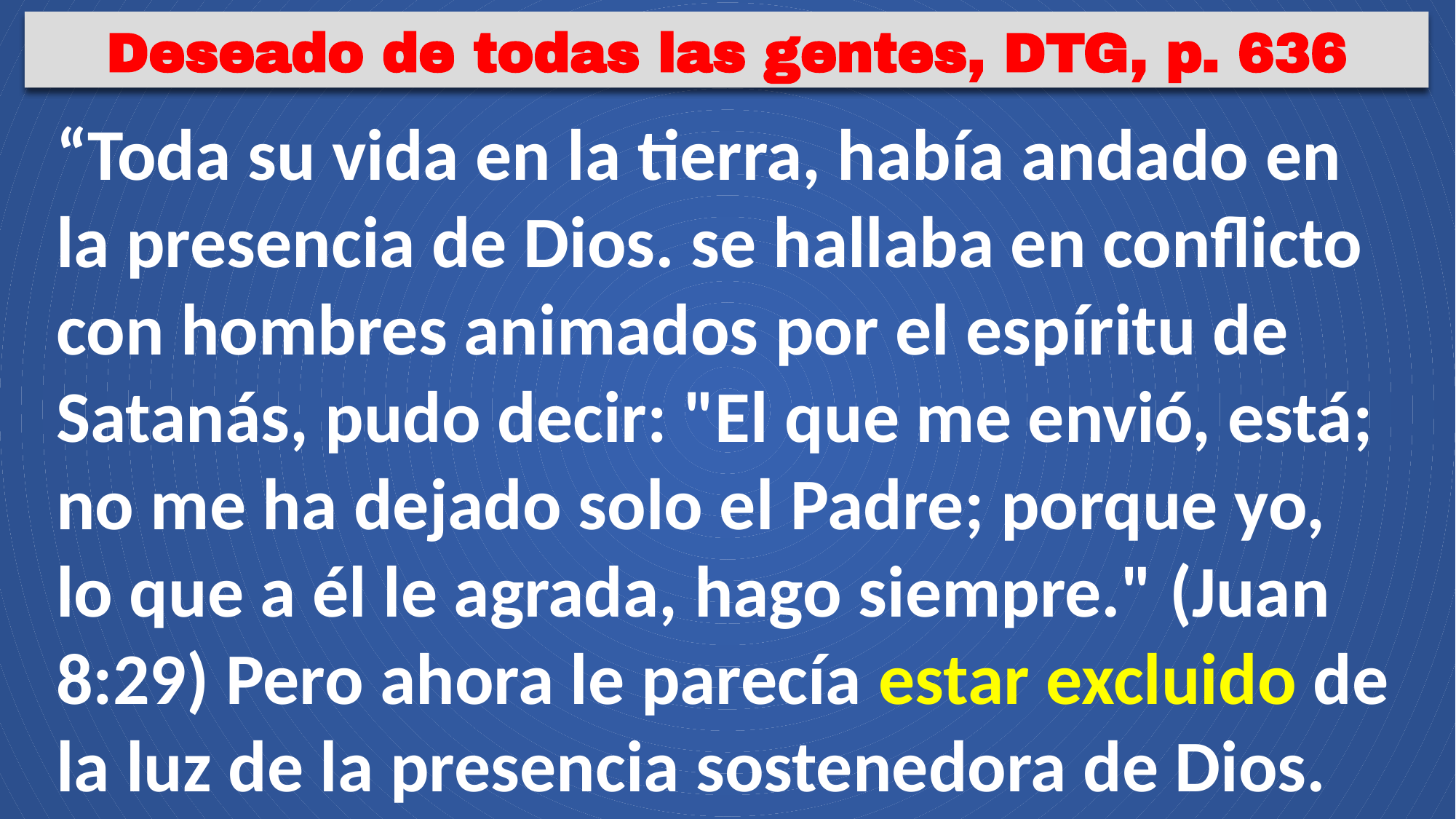

Deseado de todas las gentes, DTG, p. 636
“Toda su vida en la tierra, había andado en la presencia de Dios. se hallaba en conflicto con hombres animados por el espíritu de Satanás, pudo decir: "El que me envió, está; no me ha dejado solo el Padre; porque yo, lo que a él le agrada, hago siempre." (Juan 8:29) Pero ahora le parecía estar excluido de la luz de la presencia sostenedora de Dios.